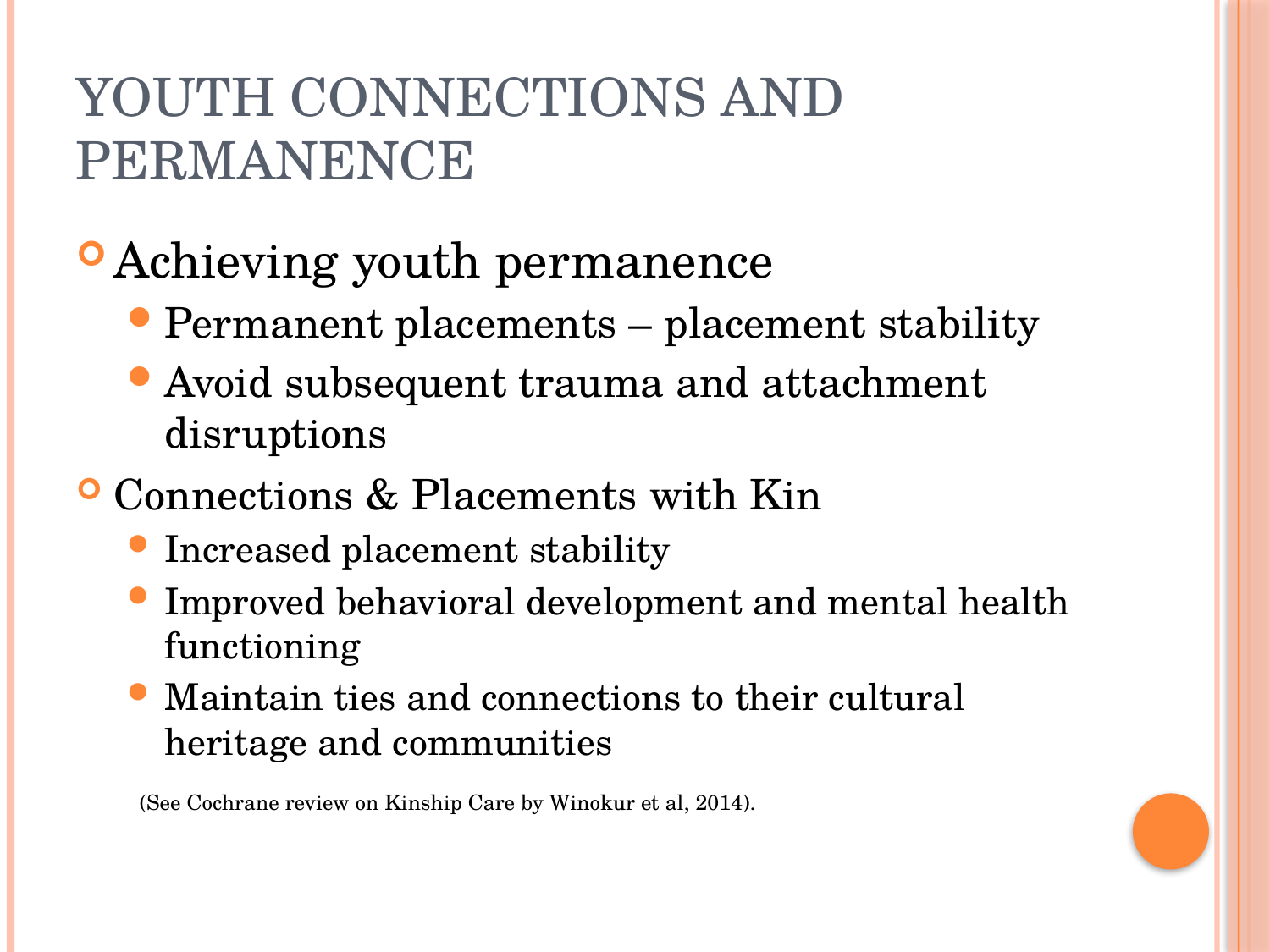

# Youth Connections and Permanence
Achieving youth permanence
Permanent placements – placement stability
Avoid subsequent trauma and attachment disruptions
Connections & Placements with Kin
Increased placement stability
Improved behavioral development and mental health functioning
Maintain ties and connections to their cultural heritage and communities

(See Cochrane review on Kinship Care by Winokur et al, 2014).